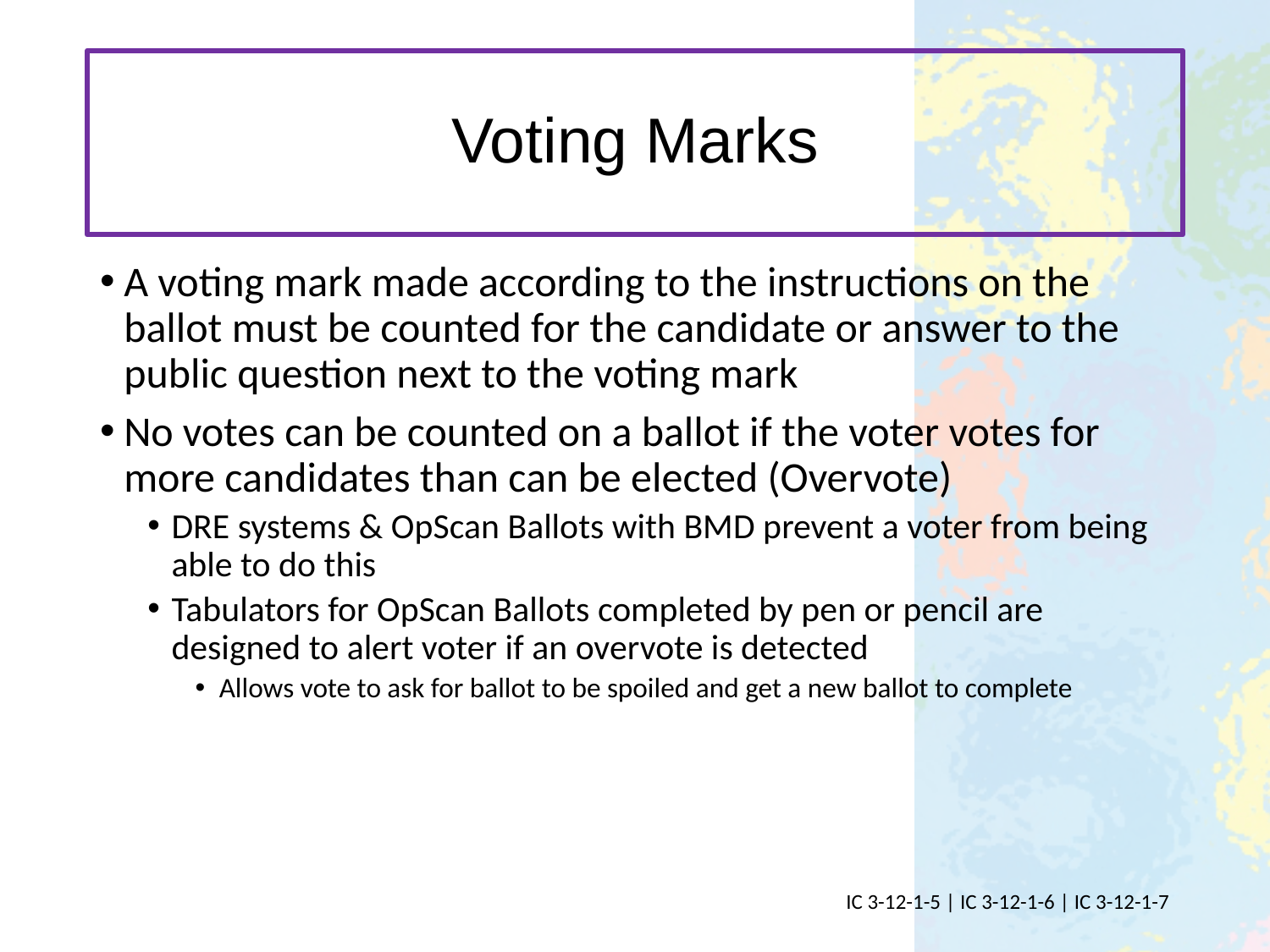

# Voting Marks
A voting mark made according to the instructions on the ballot must be counted for the candidate or answer to the public question next to the voting mark
No votes can be counted on a ballot if the voter votes for more candidates than can be elected (Overvote)
DRE systems & OpScan Ballots with BMD prevent a voter from being able to do this
Tabulators for OpScan Ballots completed by pen or pencil are designed to alert voter if an overvote is detected
Allows vote to ask for ballot to be spoiled and get a new ballot to complete
IC 3-12-1-5 | IC 3-12-1-6 | IC 3-12-1-7